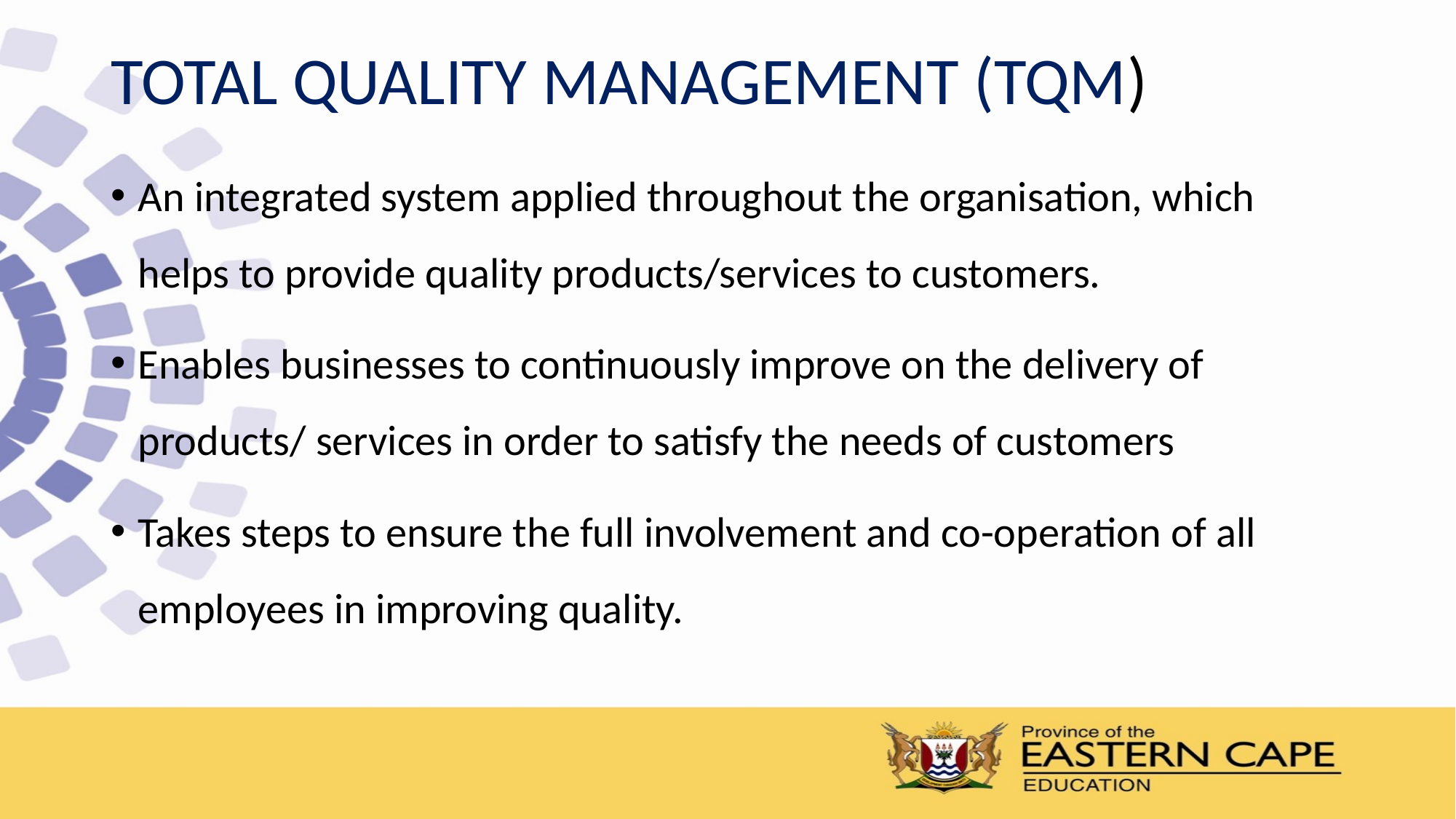

# TOTAL QUALITY MANAGEMENT (TQM)
An integrated system applied throughout the organisation, which helps to provide quality products/services to customers.
Enables businesses to continuously improve on the delivery of products/ services in order to satisfy the needs of customers
Takes steps to ensure the full involvement and co-operation of all employees in improving quality.